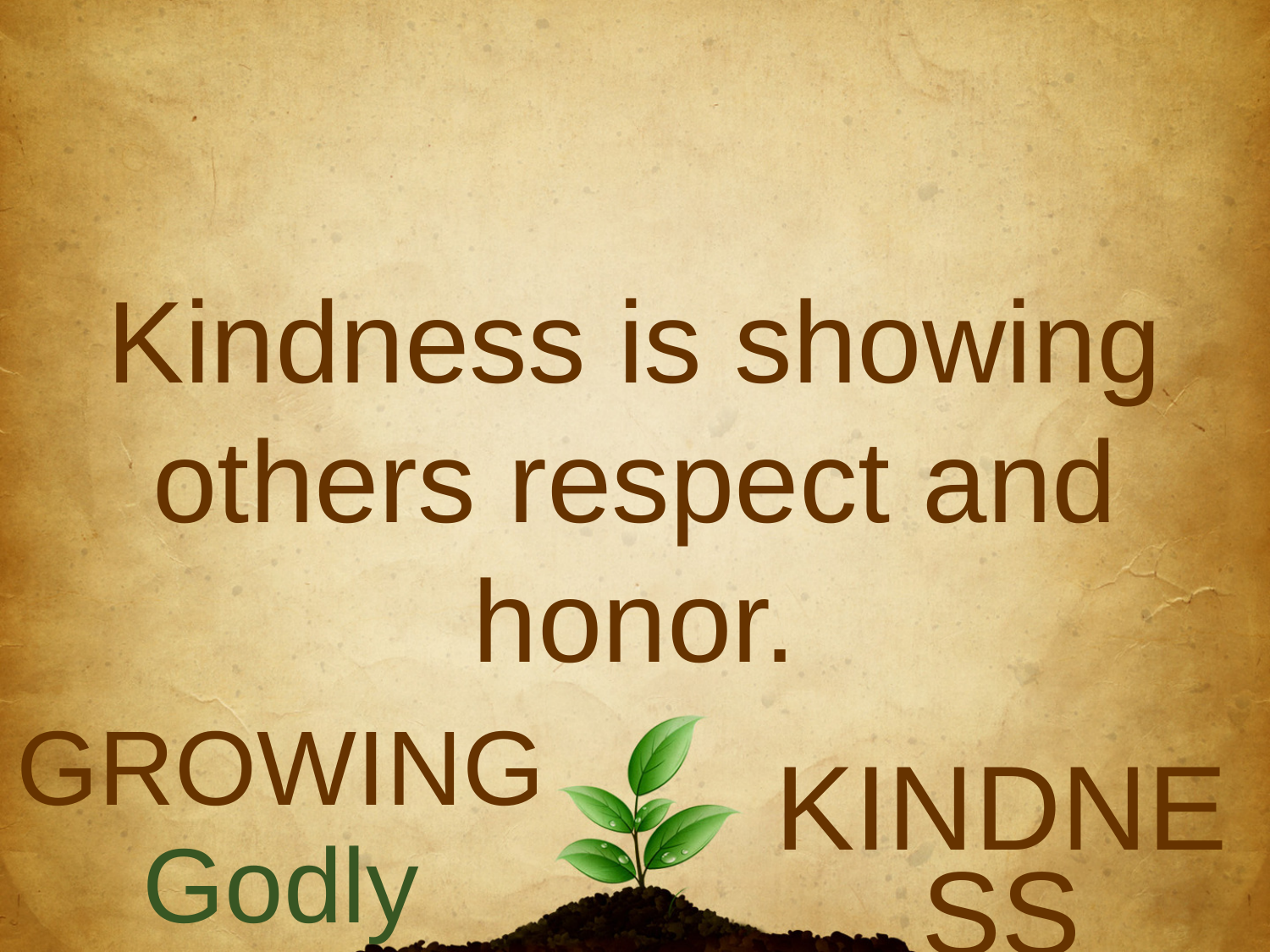

Kindness is showing others respect and honor.
Growing
kindness
Godly Character